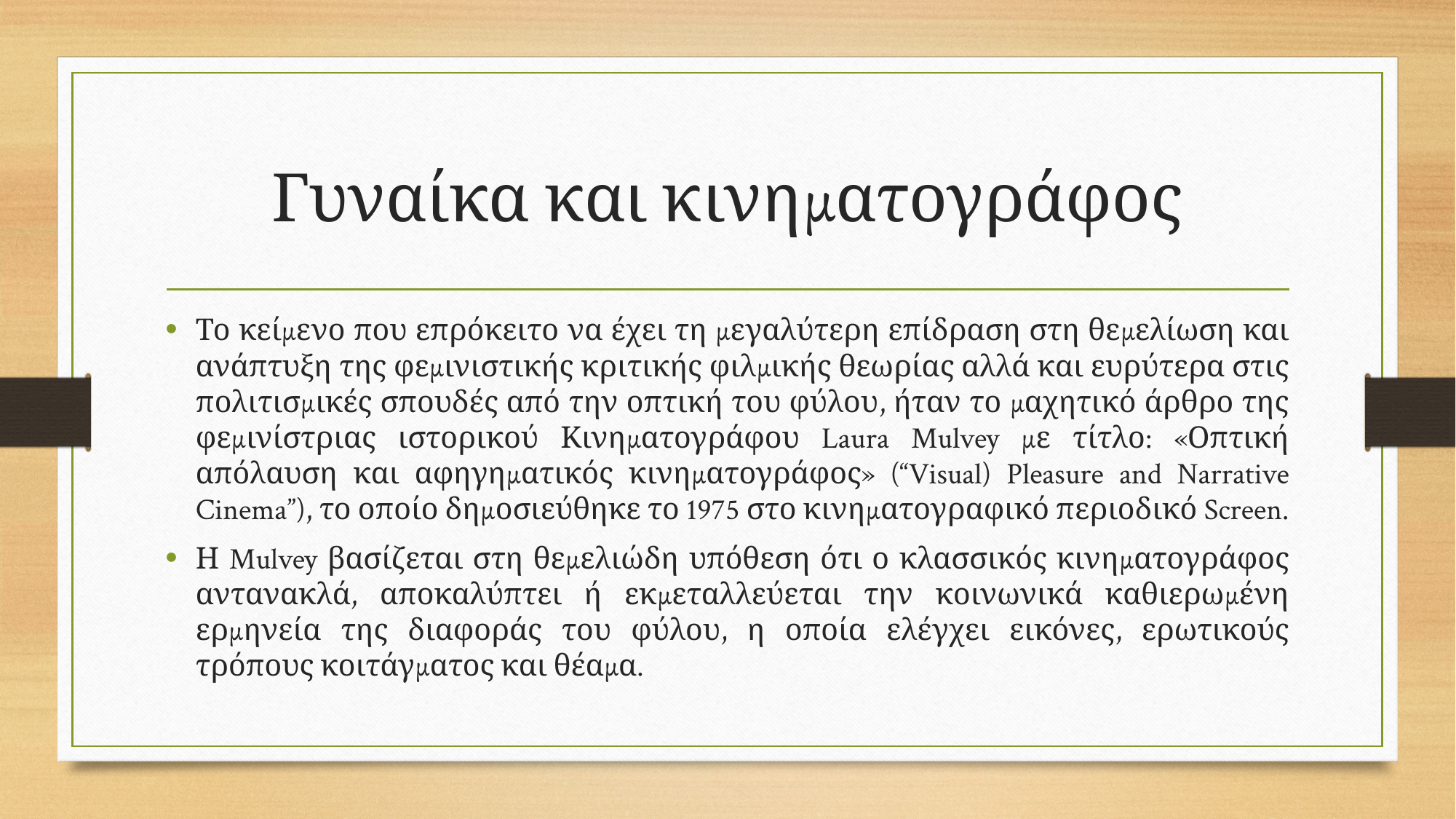

# Γυναίκα και κινηματογράφος
Το κείμενο που επρόκειτο να έχει τη μεγαλύτερη επίδραση στη θεμελίωση και ανάπτυξη της φεμινιστικής κριτικής φιλμικής θεωρίας αλλά και ευρύτερα στις πολιτισμικές σπουδές από την οπτική του φύλου, ήταν το μαχητικό άρθρο της φεμινίστριας ιστορικού Κινηματογράφου Laura Mulvey με τίτλο: «Οπτική απόλαυση και αφηγηματικός κινηματογράφος» (“Visual) Pleasure and Narrative Cinema”), το οποίο δημοσιεύθηκε το 1975 στο κινηματογραφικό περιοδικό Screen.
Η Mulvey βασίζεται στη θεμελιώδη υπόθεση ότι ο κλασσικός κινηματογράφος αντανακλά, αποκαλύπτει ή εκμεταλλεύεται την κοινωνικά καθιερωμένη ερμηνεία της διαφοράς του φύλου, η οποία ελέγχει εικόνες, ερωτικούς τρόπους κοιτάγματος και θέαμα.